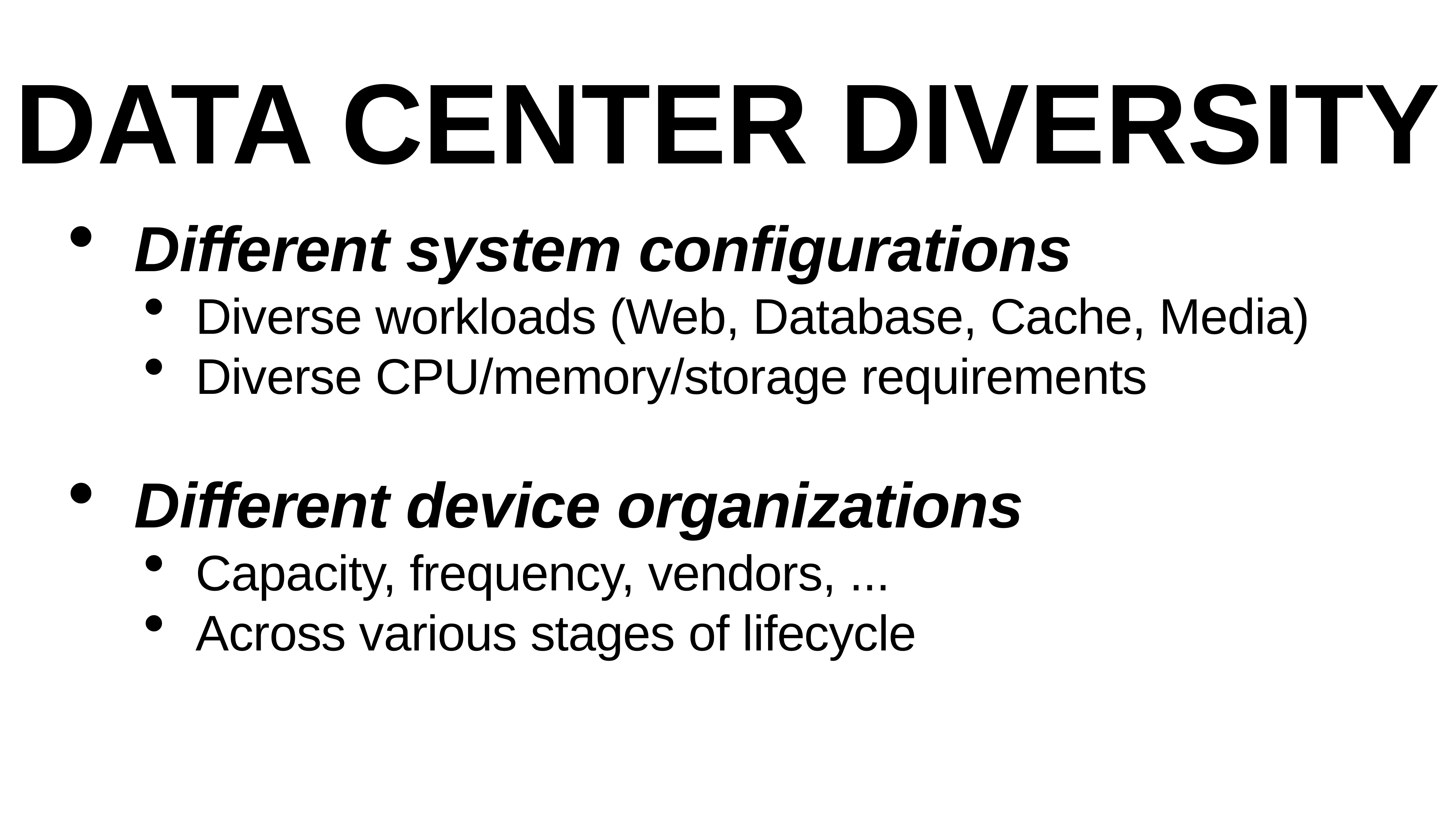

DATA CENTER DIVERSITY
Different system configurations
Diverse workloads (Web, Database, Cache, Media)
Diverse CPU/memory/storage requirements

Different device organizations
Capacity, frequency, vendors, ...
Across various stages of lifecycle
40